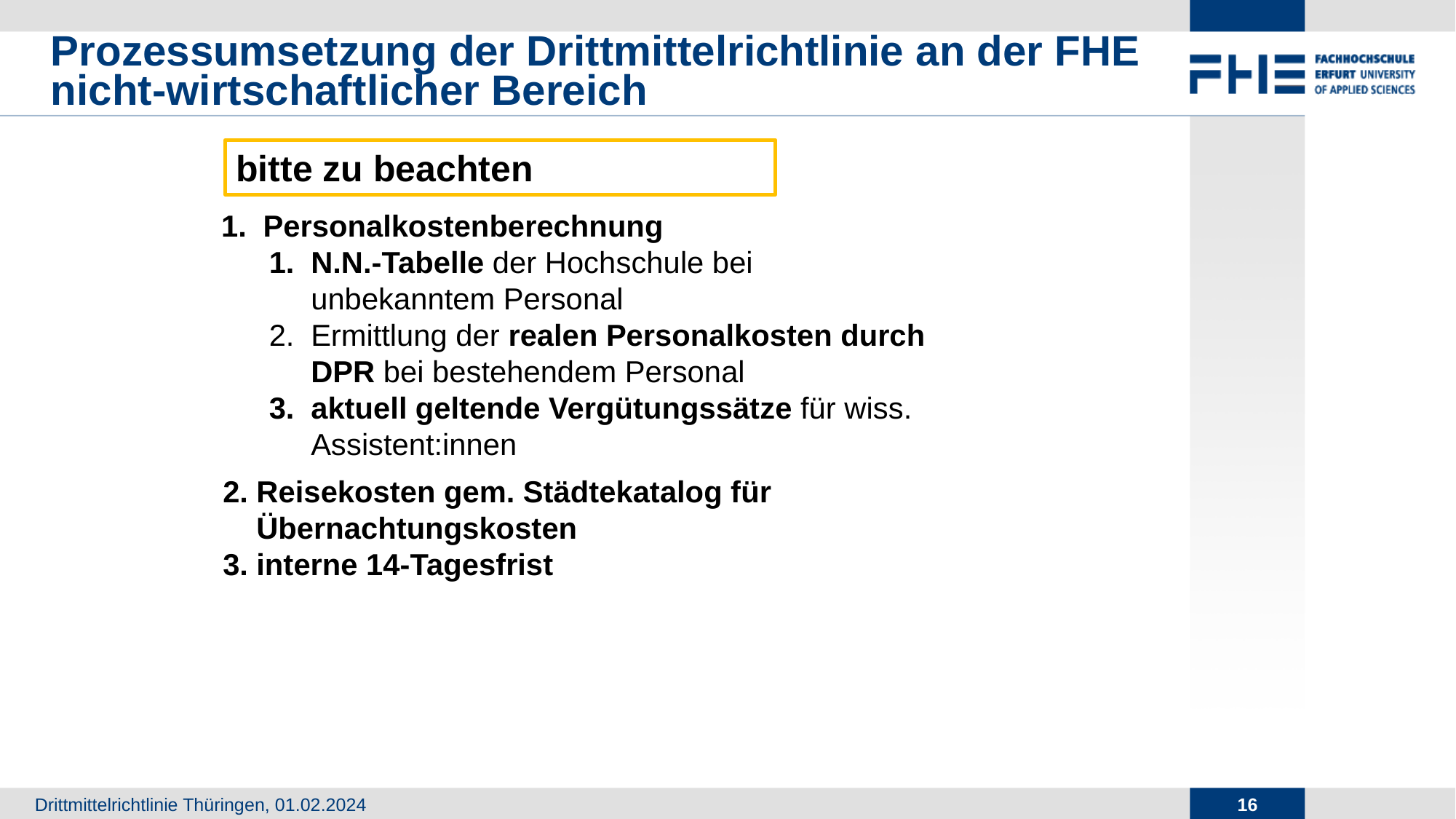

#
Prozessumsetzung der Drittmittelrichtlinie an der FHE
nicht-wirtschaftlicher Bereich
bitte zu beachten
Personalkostenberechnung
N.N.-Tabelle der Hochschule bei unbekanntem Personal
Ermittlung der realen Personalkosten durch DPR bei bestehendem Personal
aktuell geltende Vergütungssätze für wiss. Assistent:innen
2. Reisekosten gem. Städtekatalog für
    Übernachtungskosten
3. interne 14-Tagesfrist

16